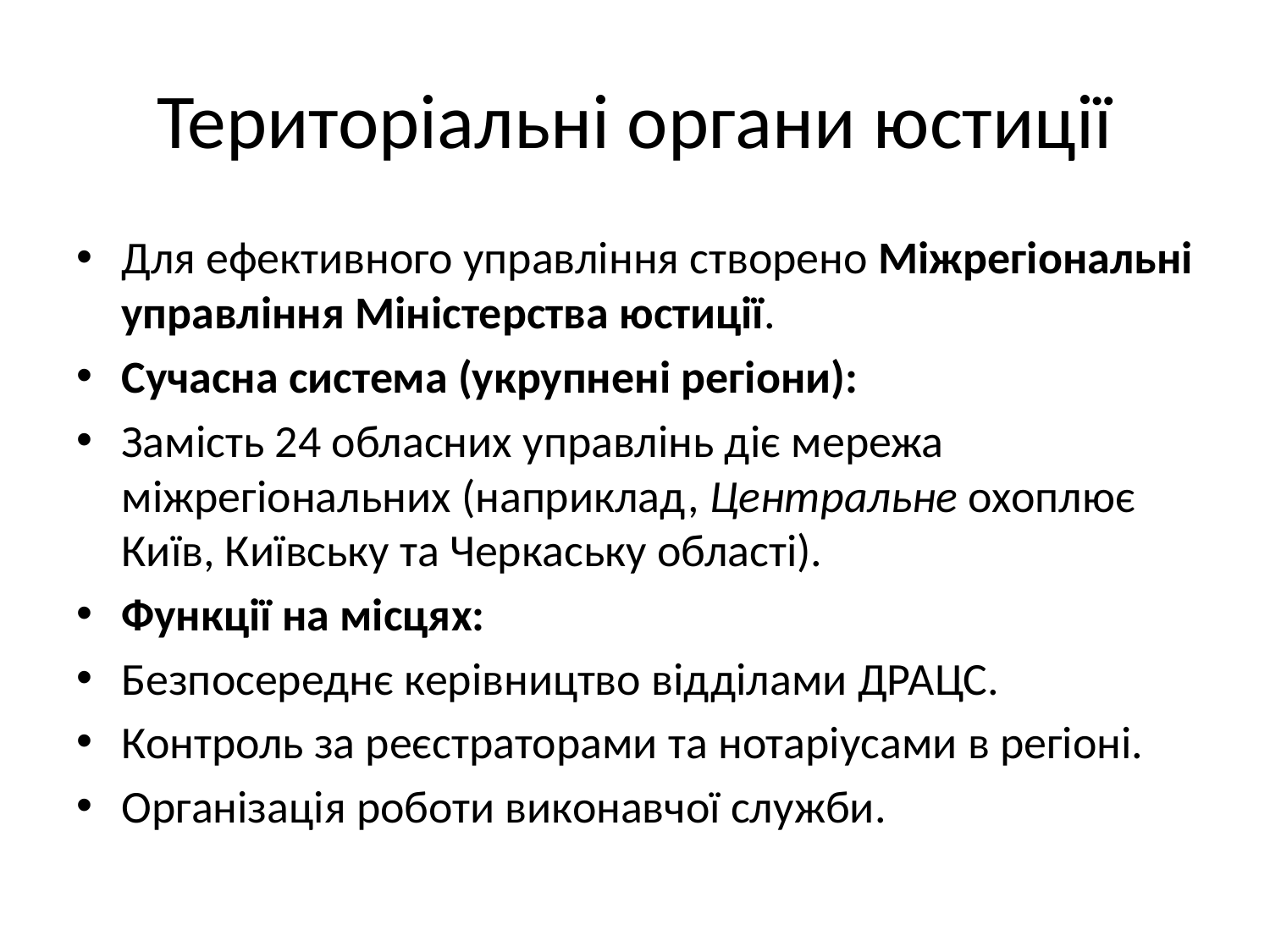

# Територіальні органи юстиції
Для ефективного управління створено Міжрегіональні управління Міністерства юстиції.
Сучасна система (укрупнені регіони):
Замість 24 обласних управлінь діє мережа міжрегіональних (наприклад, Центральне охоплює Київ, Київську та Черкаську області).
Функції на місцях:
Безпосереднє керівництво відділами ДРАЦС.
Контроль за реєстраторами та нотаріусами в регіоні.
Організація роботи виконавчої служби.